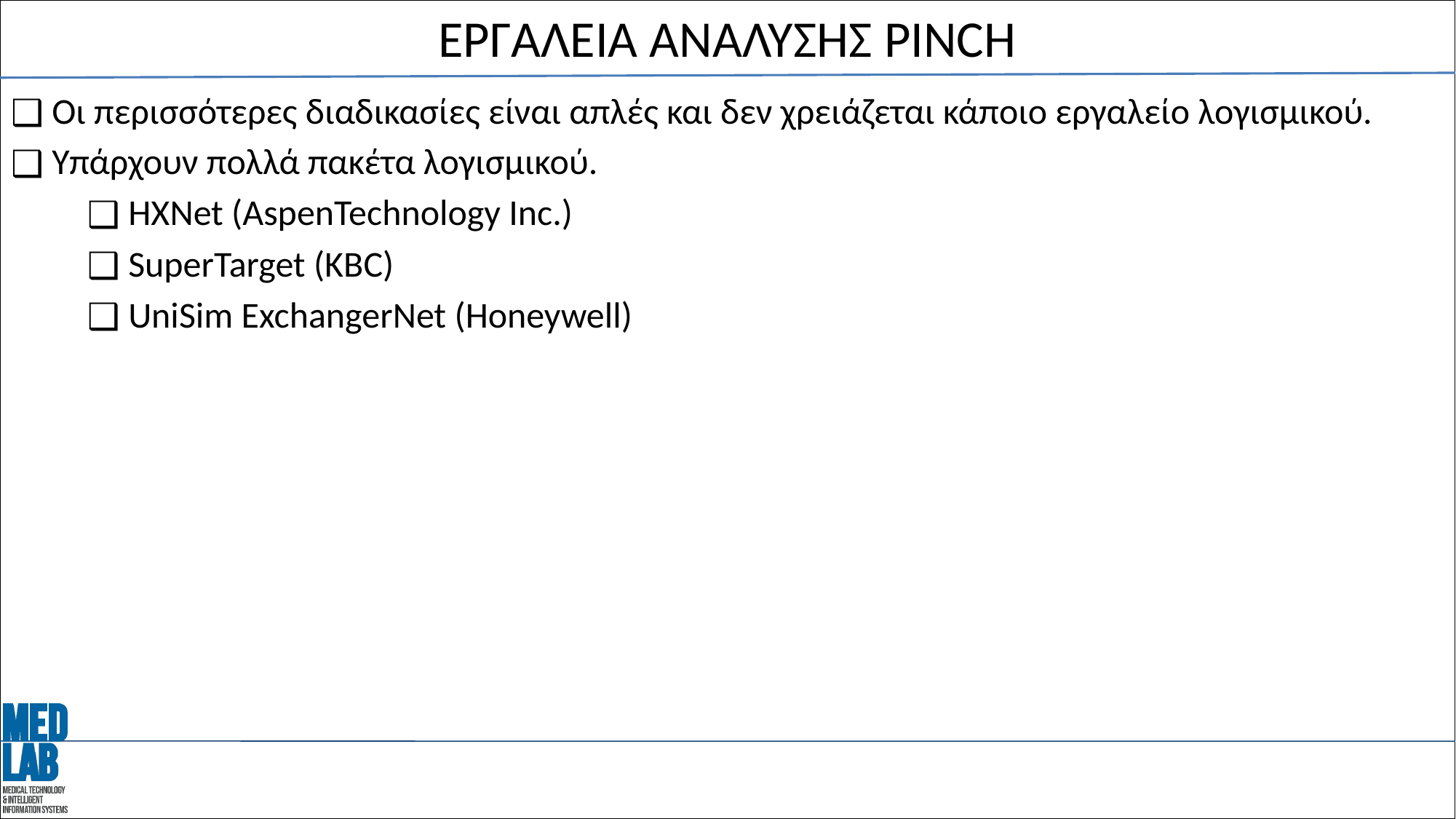

# ΕΡΓΑΛΕΙΑ ΑΝΑΛΥΣΗΣ PINCH
Οι περισσότερες διαδικασίες είναι απλές και δεν χρειάζεται κάποιο εργαλείο λογισμικού.
Υπάρχουν πολλά πακέτα λογισμικού.
HXNet (AspenTechnology Inc.)
SuperTarget (KBC)
UniSim ExchangerNet (Honeywell)